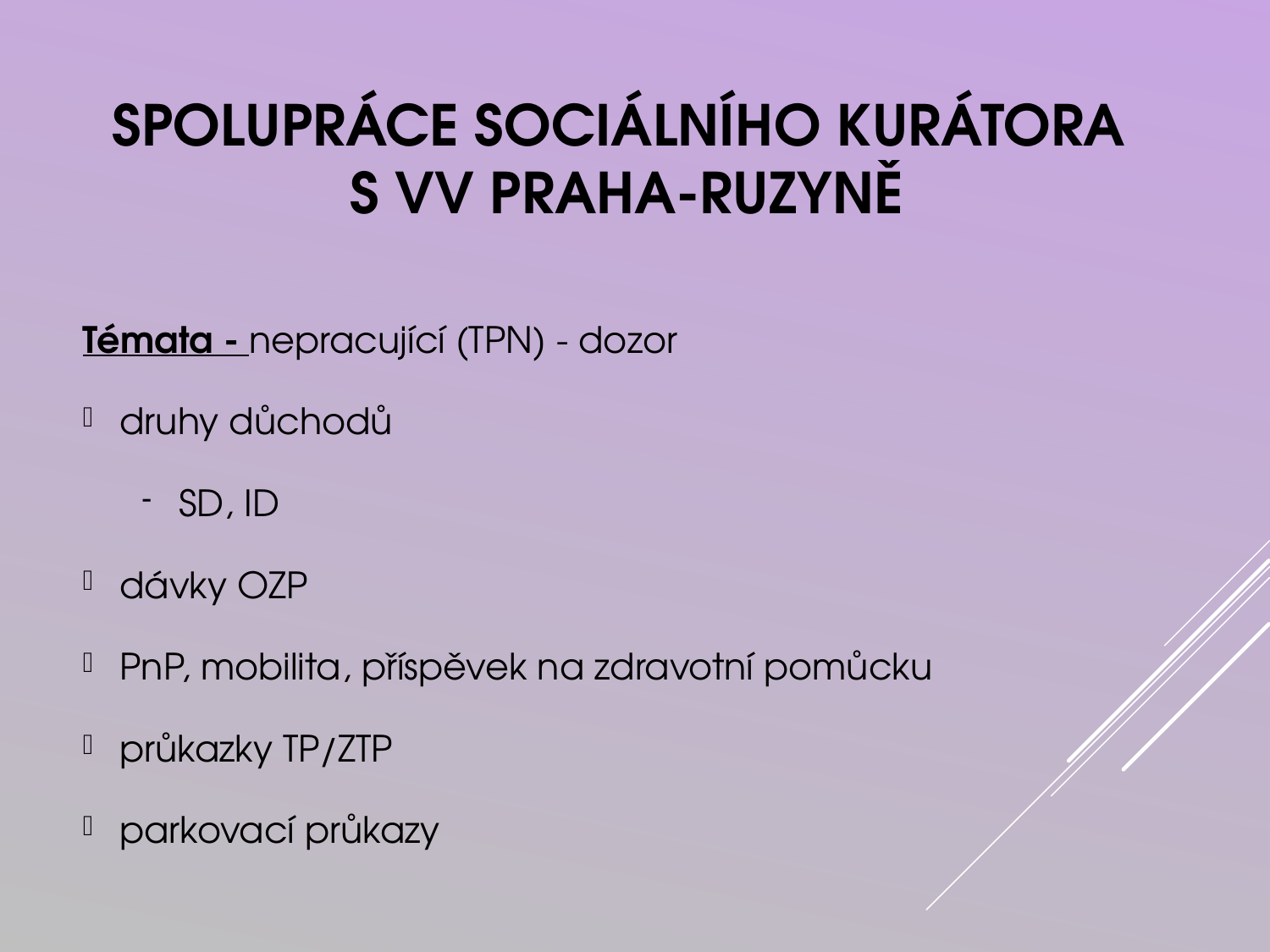

# Spolupráce sociálního kurátora s VV Praha-ruzyně
Témata - nepracující (TPN) - dozor
druhy důchodů
SD, ID
dávky OZP
PnP, mobilita, příspěvek na zdravotní pomůcku
průkazky TP/ZTP
parkovací průkazy